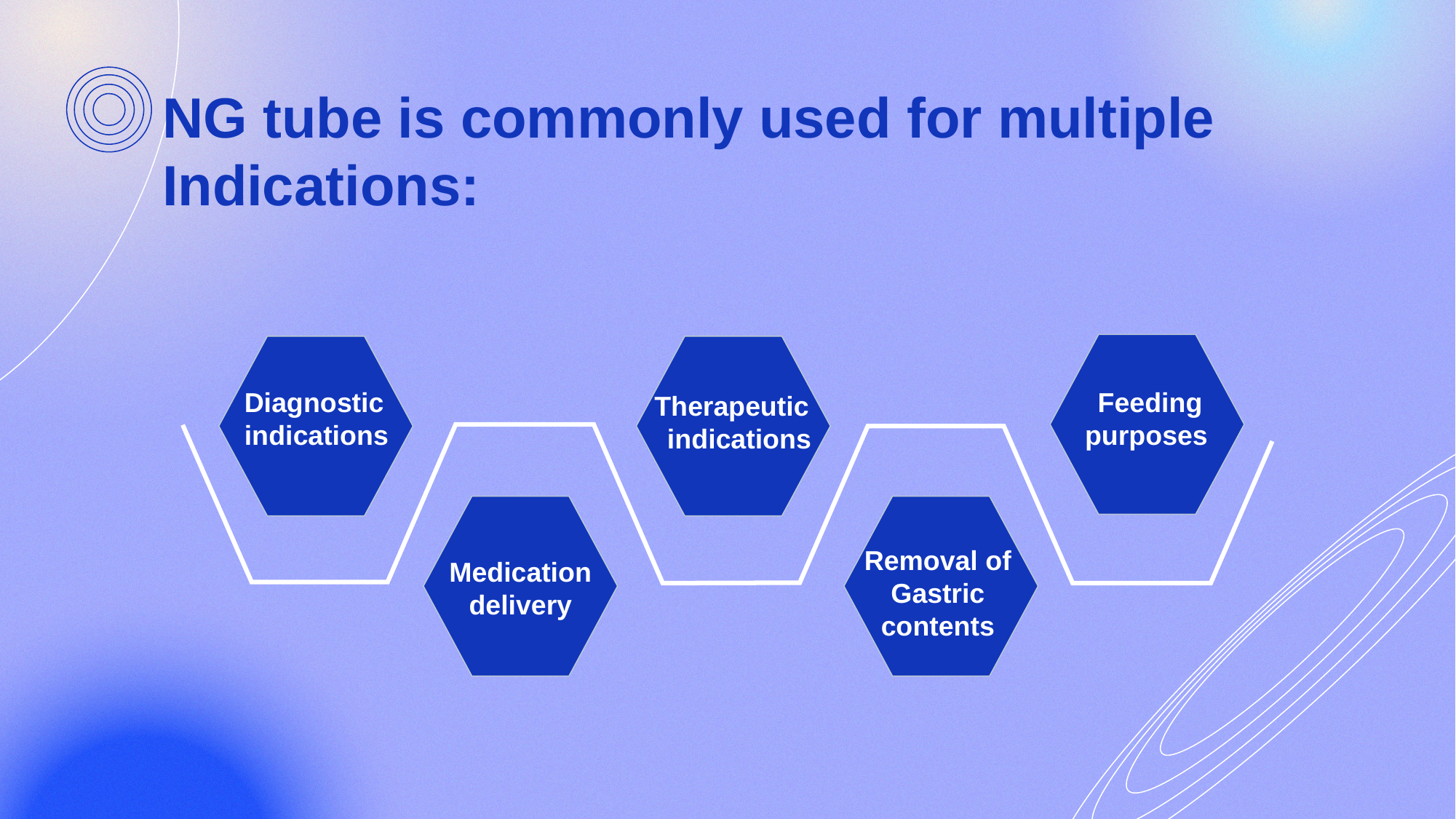

# NG tube is commonly used for multiple Indications:

Diagnostic
indications
 Feeding purposes
Therapeutic
  indications

Removal of
Gastric
contents
Medication delivery